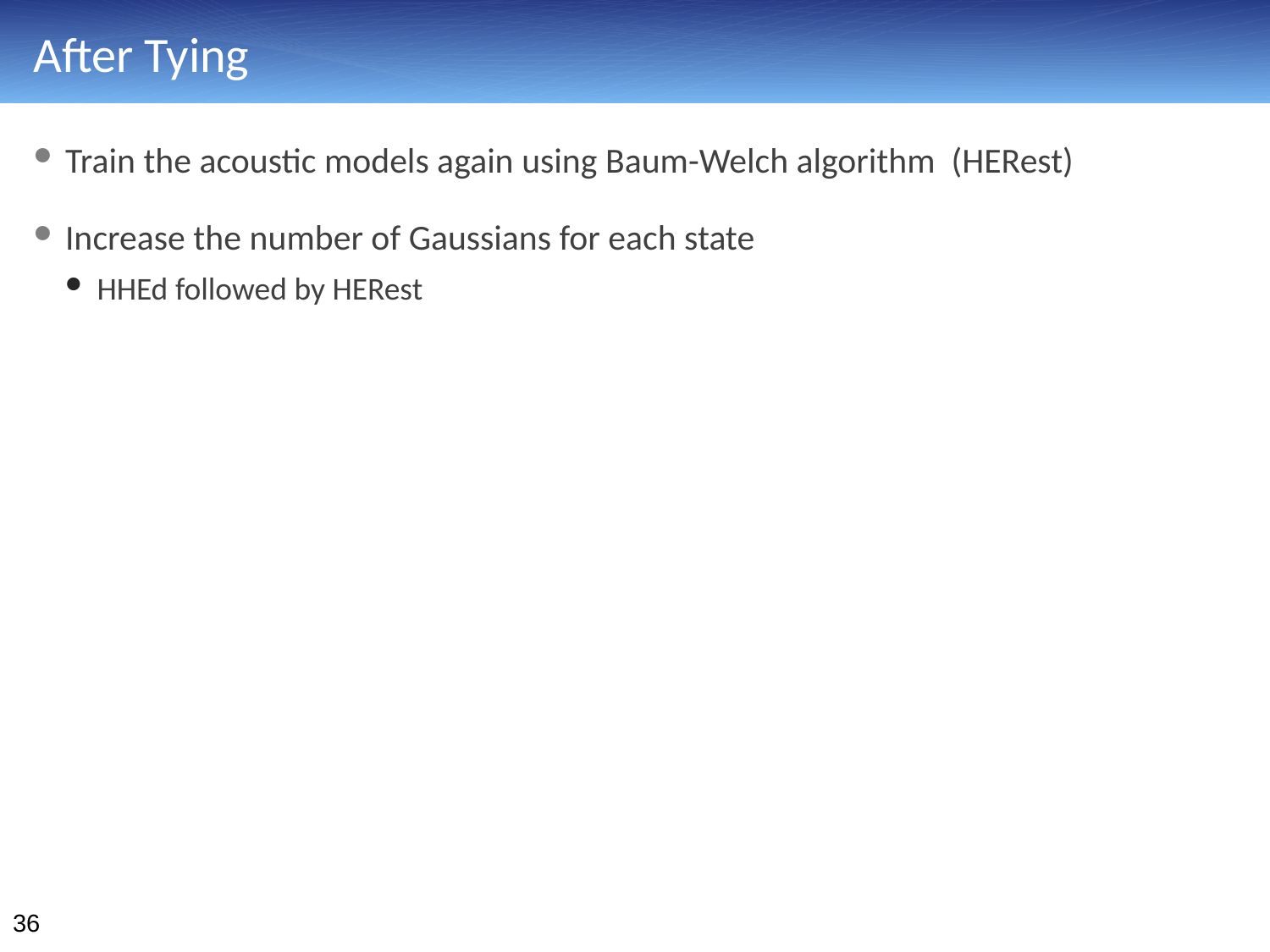

# After Tying
Train the acoustic models again using Baum-Welch algorithm  (HERest)
Increase the number of Gaussians for each state
HHEd followed by HERest
36